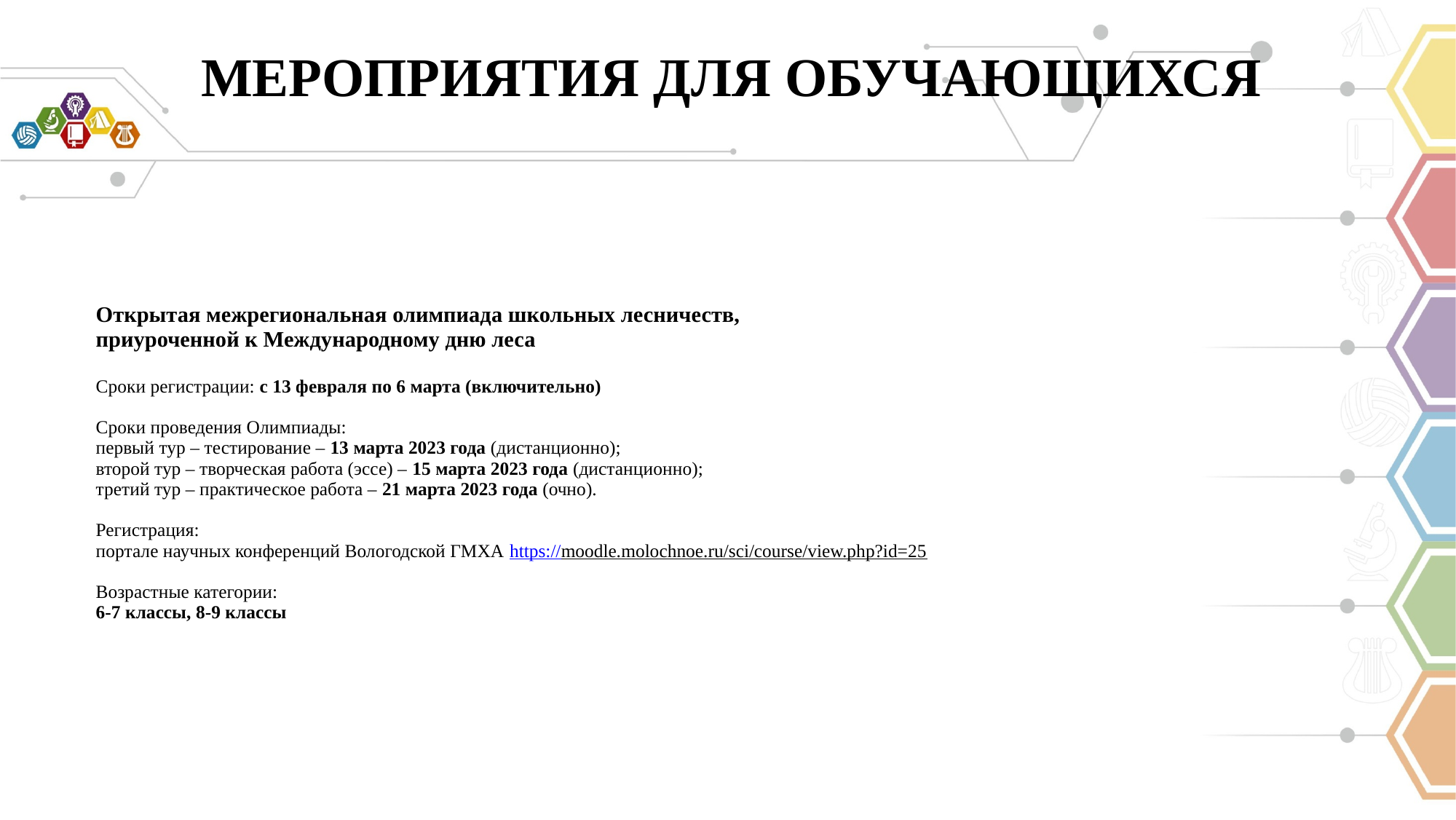

МЕРОПРИЯТИЯ ДЛЯ ОБУЧАЮЩИХСЯ
# Открытая межрегиональная олимпиада школьных лесничеств, приуроченной к Международному дню леса Сроки регистрации: с 13 февраля по 6 марта (включительно) Сроки проведения Олимпиады: первый тур – тестирование – 13 марта 2023 года (дистанционно); второй тур – творческая работа (эссе) – 15 марта 2023 года (дистанционно); третий тур – практическое работа – 21 марта 2023 года (очно). Регистрация: портале научных конференций Вологодской ГМХА https://moodle.molochnoe.ru/sci/course/view.php?id=25 Возрастные категории: 6-7 классы, 8-9 классы